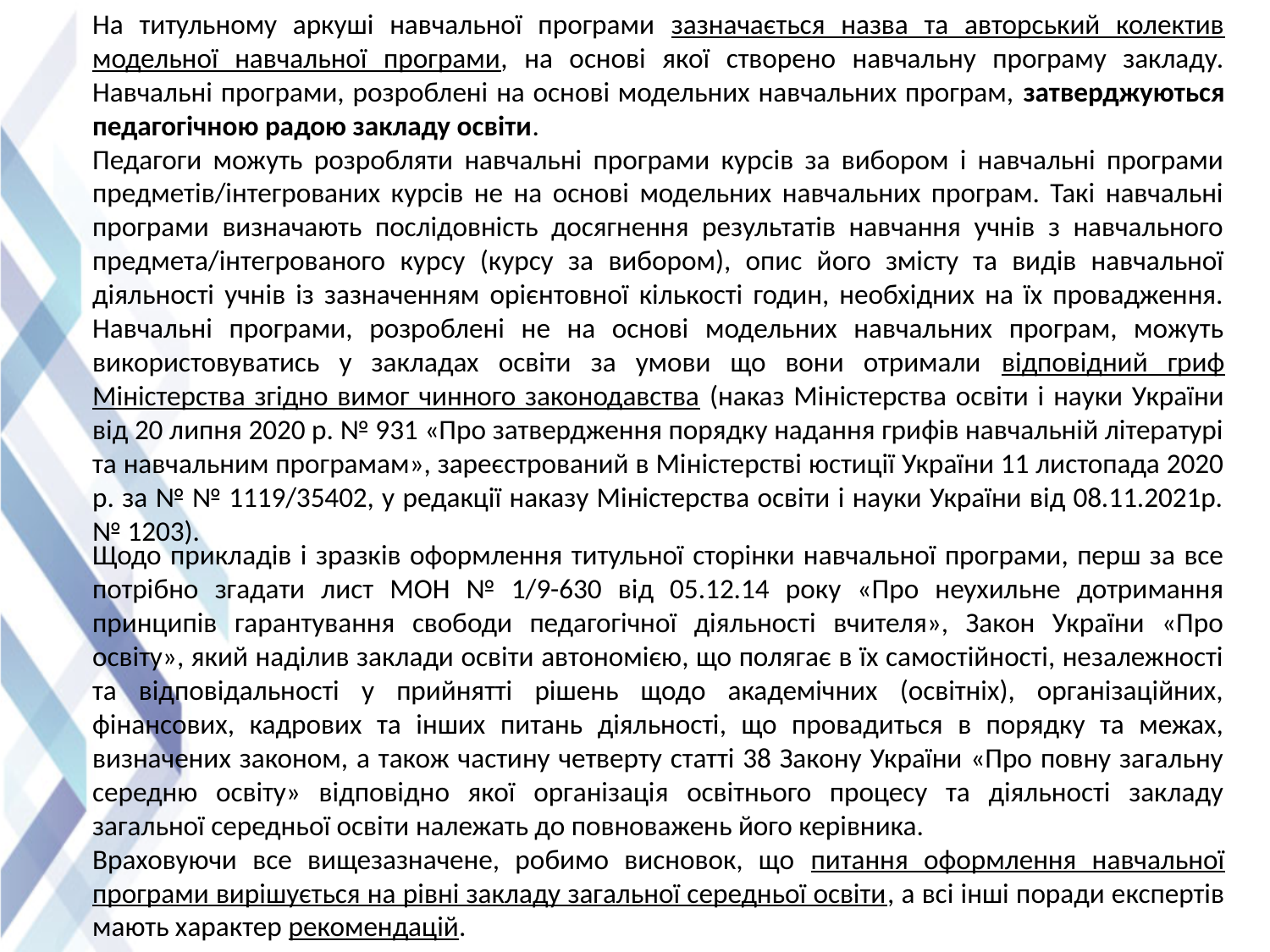

На титульному аркуші навчальної програми зазначається назва та авторський колектив модельної навчальної програми, на основі якої створено навчальну програму закладу. Навчальні програми, розроблені на основі модельних навчальних програм, затверджуються педагогічною радою закладу освіти.
Педагоги можуть розробляти навчальні програми курсів за вибором і навчальні програми предметів/інтегрованих курсів не на основі модельних навчальних програм. Такі навчальні програми визначають послідовність досягнення результатів навчання учнів з навчального предмета/інтегрованого курсу (курсу за вибором), опис його змісту та видів навчальної діяльності учнів із зазначенням орієнтовної кількості годин, необхідних на їх провадження. Навчальні програми, розроблені не на основі модельних навчальних програм, можуть використовуватись у закладах освіти за умови що вони отримали відповідний гриф Міністерства згідно вимог чинного законодавства (наказ Міністерства освіти і науки України від 20 липня 2020 р. № 931 «Про затвердження порядку надання грифів навчальній літературі та навчальним програмам», зареєстрований в Міністерстві юстиції України 11 листопада 2020 р. за № № 1119/35402, у редакції наказу Міністерства освіти і науки України від 08.11.2021р. № 1203).
Щодо прикладів і зразків оформлення титульної сторінки навчальної програми, перш за все потрібно згадати лист МОН № 1/9-630 від 05.12.14 року «Про неухильне дотримання принципів гарантування свободи педагогічної діяльності вчителя», Закон України «Про освіту», який наділив заклади освіти автономією, що полягає в їх самостійності, незалежності та відповідальності у прийнятті рішень щодо академічних (освітніх), організаційних, фінансових, кадрових та інших питань діяльності, що провадиться в порядку та межах, визначених законом, а також частину четверту статті 38 Закону України «Про повну загальну середню освіту» відповідно якої організація освітнього процесу та діяльності закладу загальної середньої освіти належать до повноважень його керівника.
Враховуючи все вищезазначене, робимо висновок, що питання оформлення навчальної програми вирішується на рівні закладу загальної середньої освіти, а всі інші поради експертів мають характер рекомендацій.